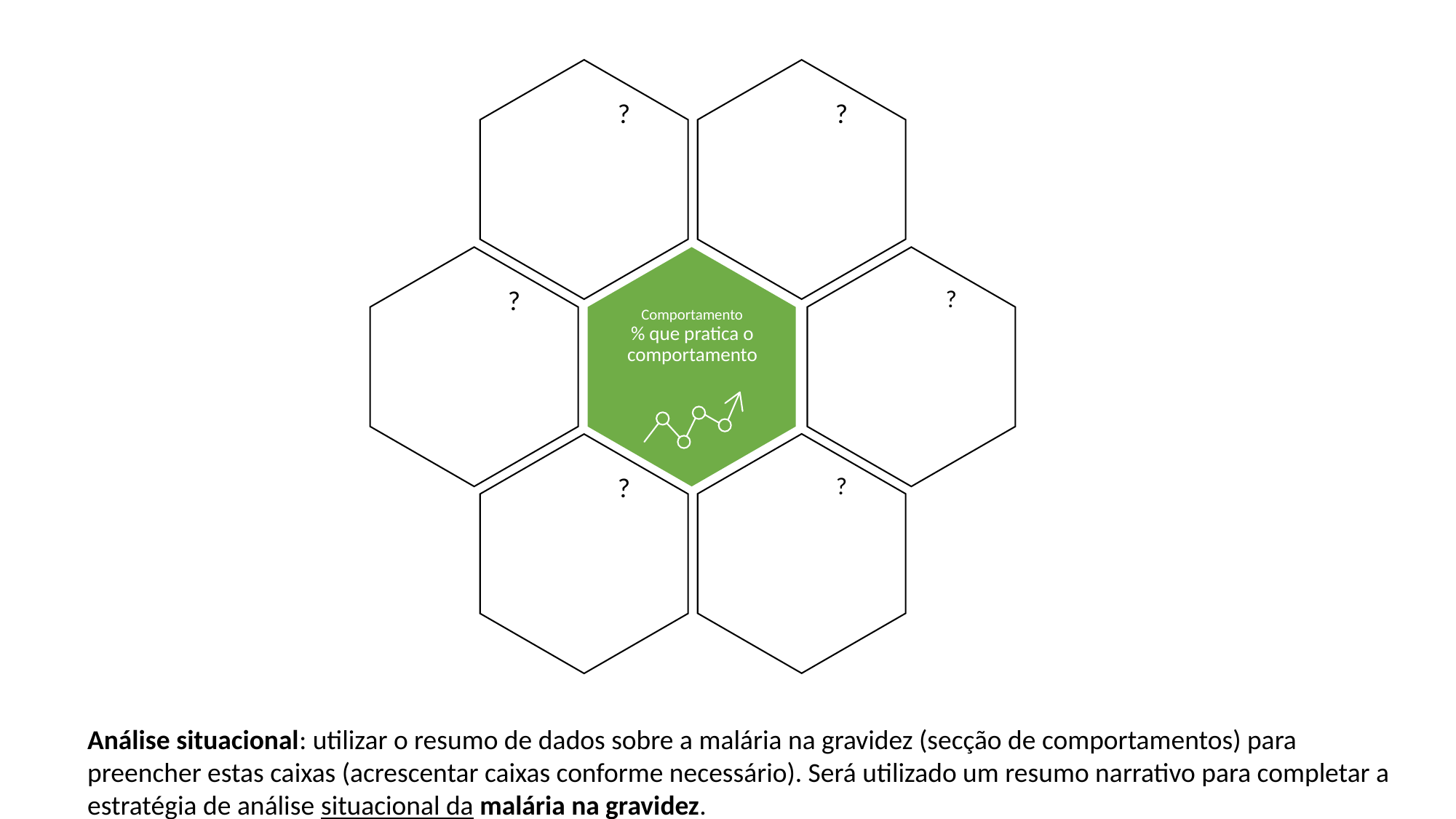

?

?

?
?
Comportamento
% que pratica o comportamento

?
?
Análise situacional: utilizar o resumo de dados sobre a malária na gravidez (secção de comportamentos) para preencher estas caixas (acrescentar caixas conforme necessário). Será utilizado um resumo narrativo para completar a estratégia de análise situacional da malária na gravidez.